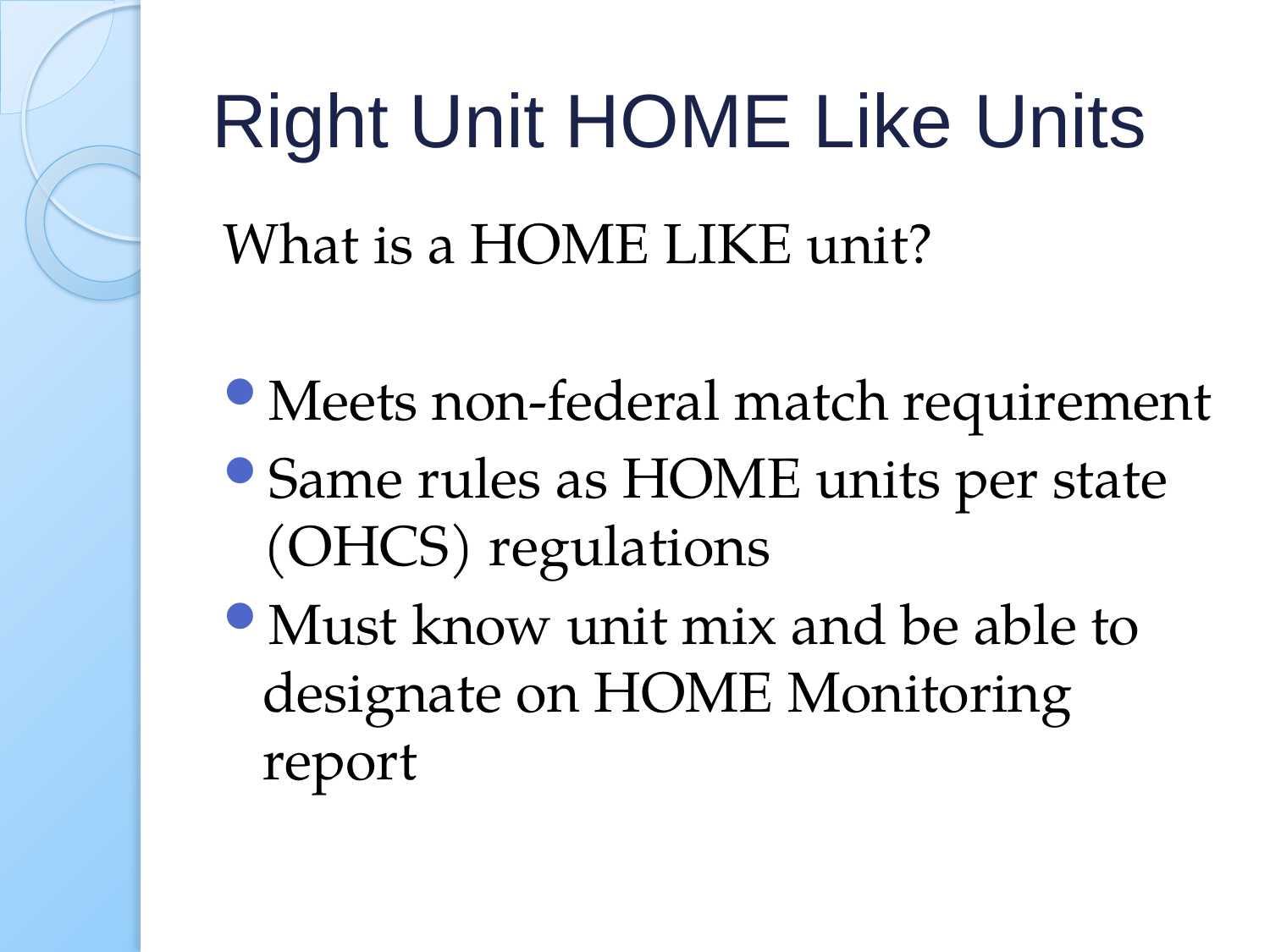

# Right Unit HOME Like Units
What is a HOME LIKE unit?

Meets non-federal match requirement
Same rules as HOME units per state (OHCS) regulations
Must know unit mix and be able to designate on HOME Monitoring report